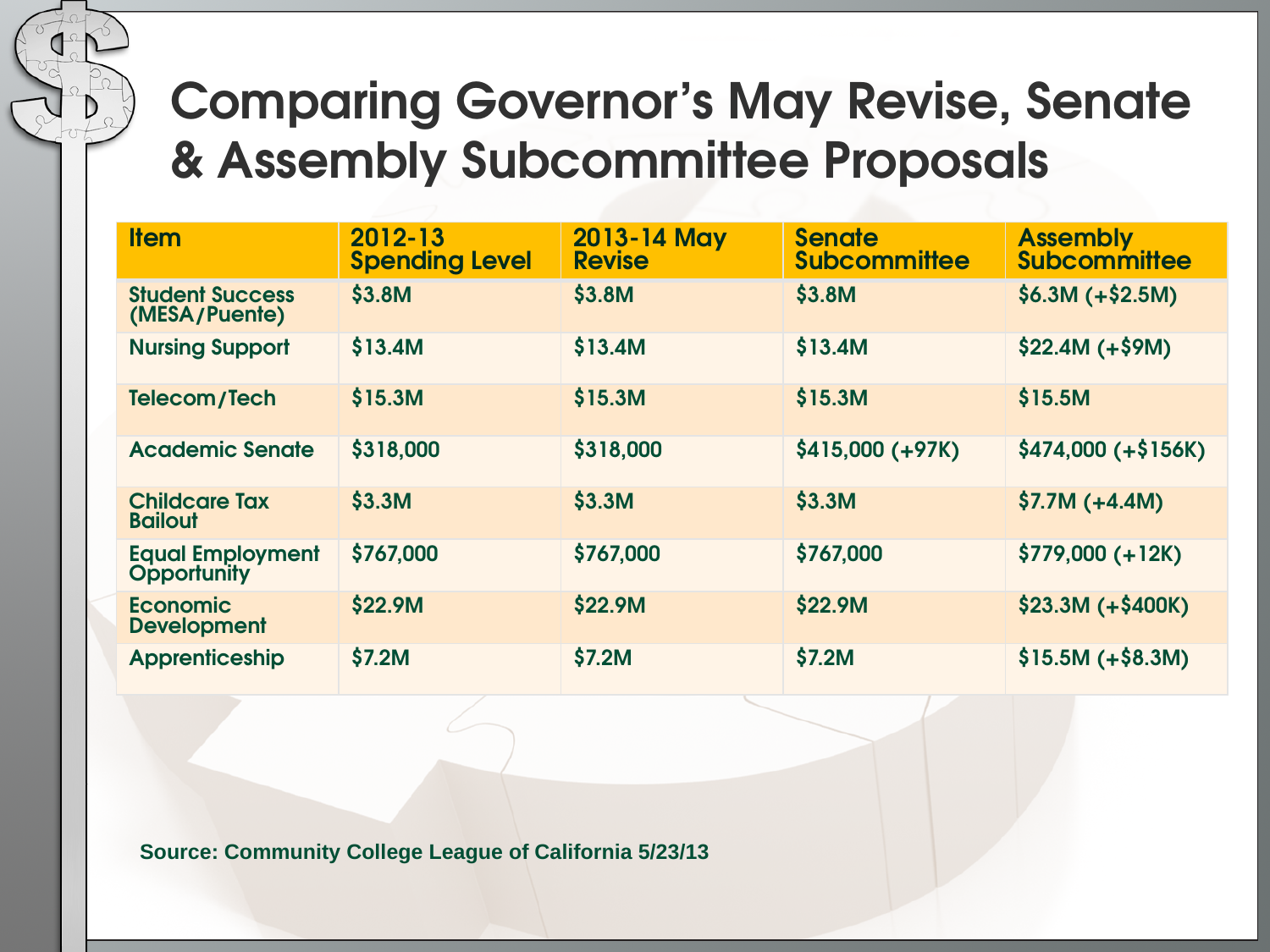

# Comparing Governor’s May Revise, Senate & Assembly Subcommittee Proposals
| Item | 2012-13 Spending Level | 2013-14 May Revise | Senate Subcommittee | Assembly Subcommittee |
| --- | --- | --- | --- | --- |
| Student Success (MESA/Puente) | $3.8M | $3.8M | $3.8M | $6.3M (+$2.5M) |
| Nursing Support | $13.4M | $13.4M | $13.4M | $22.4M (+$9M) |
| Telecom/Tech | $15.3M | $15.3M | $15.3M | $15.5M |
| Academic Senate | $318,000 | $318,000 | $415,000 (+97K) | $474,000 (+$156K) |
| Childcare Tax Bailout | $3.3M | $3.3M | $3.3M | $7.7M (+4.4M) |
| Equal Employment Opportunity | $767,000 | $767,000 | $767,000 | $779,000 (+12K) |
| Economic Development | $22.9M | $22.9M | $22.9M | $23.3M (+$400K) |
| Apprenticeship | $7.2M | $7.2M | $7.2M | $15.5M (+$8.3M) |
Source: Community College League of California 5/23/13